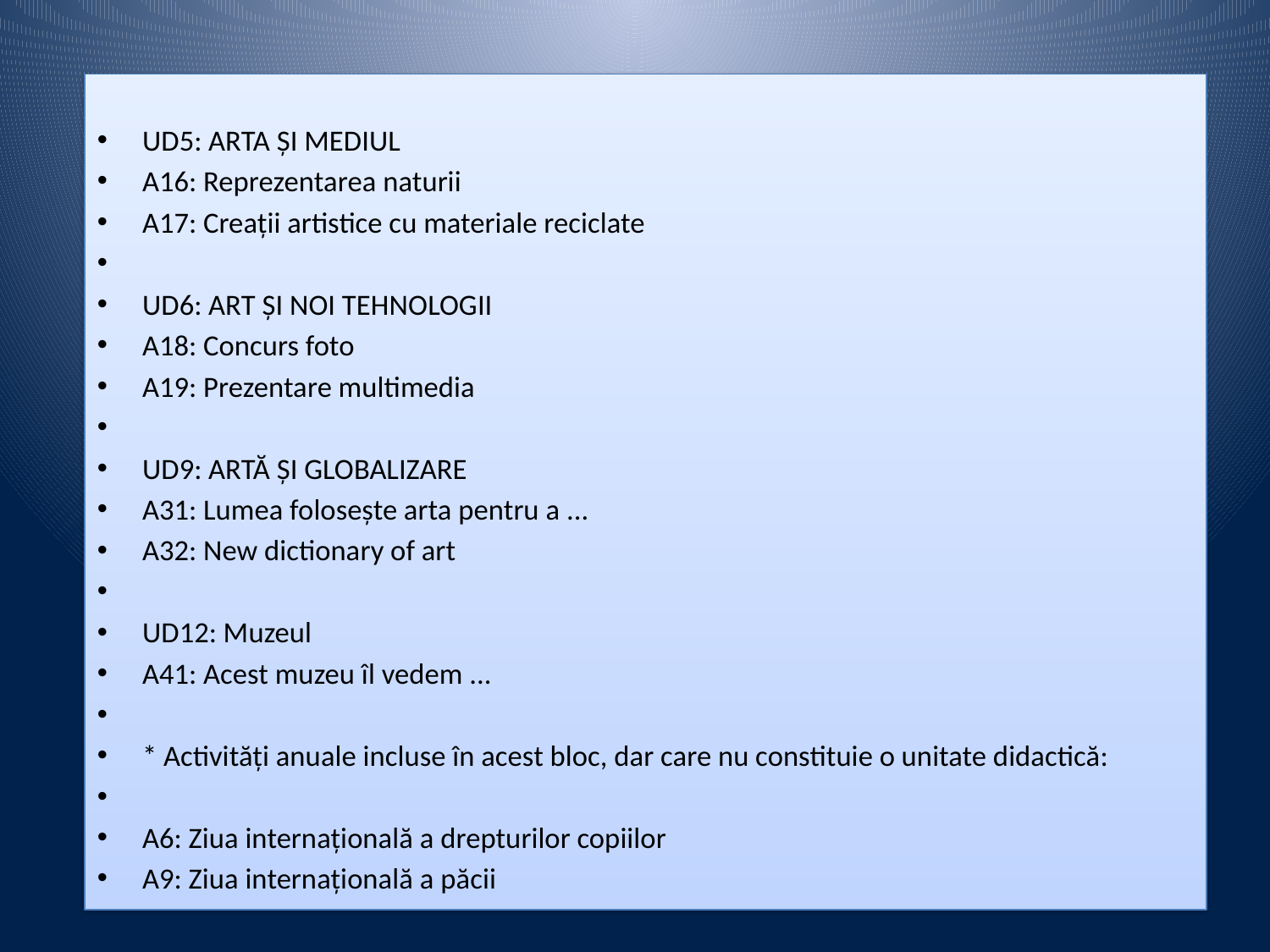

UD5: ARTA ȘI MEDIUL
A16: Reprezentarea naturii
A17: Creații artistice cu materiale reciclate

UD6: ART ȘI NOI TEHNOLOGII
A18: Concurs foto
A19: Prezentare multimedia

UD9: ARTĂ ȘI GLOBALIZARE
A31: Lumea folosește arta pentru a ...
A32: New dictionary of art

UD12: Muzeul
A41: Acest muzeu îl vedem ...

* Activități anuale incluse în acest bloc, dar care nu constituie o unitate didactică:

A6: Ziua internațională a drepturilor copiilor
A9: Ziua internațională a păcii